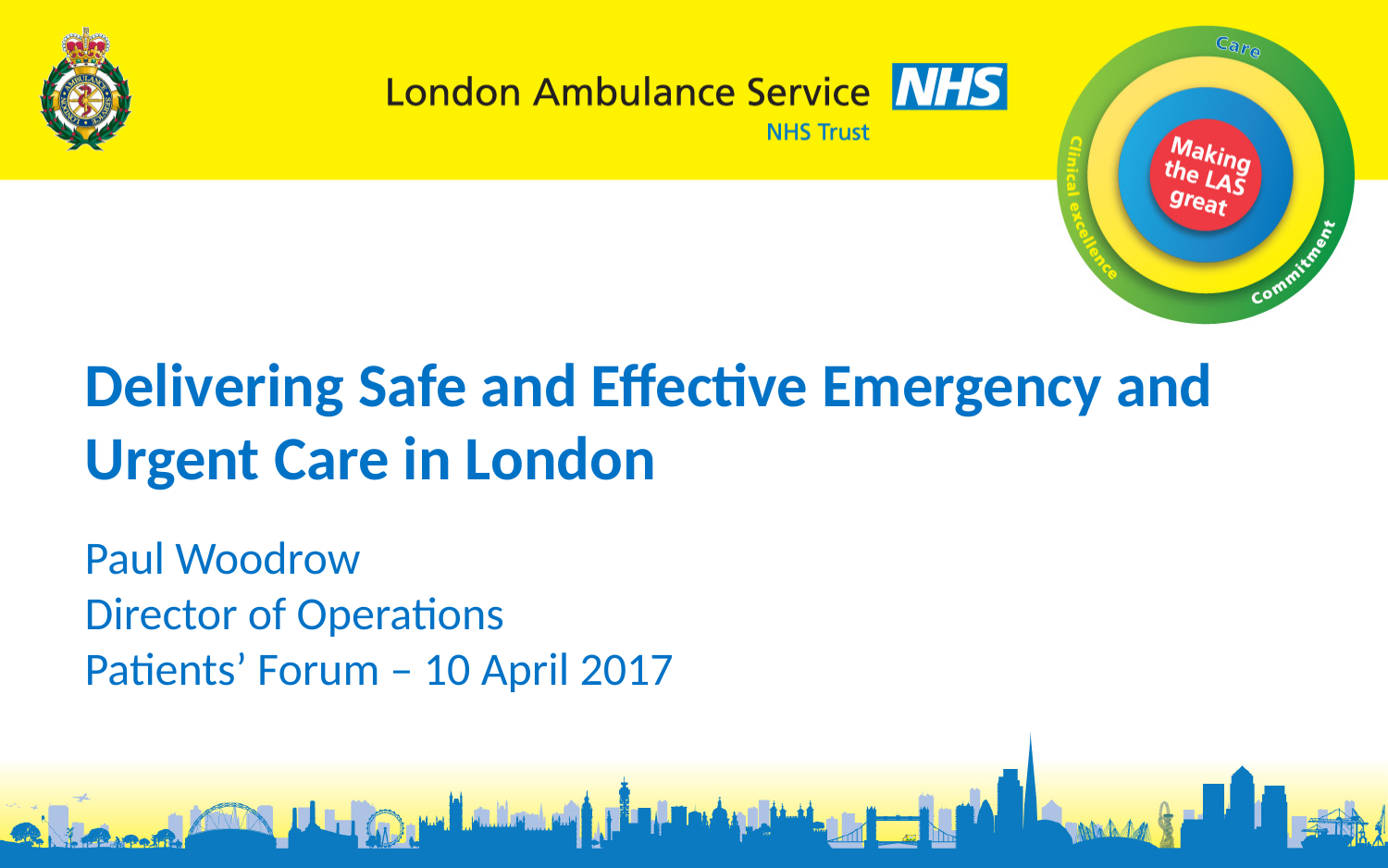

# Delivering Safe and Effective Emergency and Urgent Care in London
Paul Woodrow
Director of Operations
Patients’ Forum – 10 April 2017